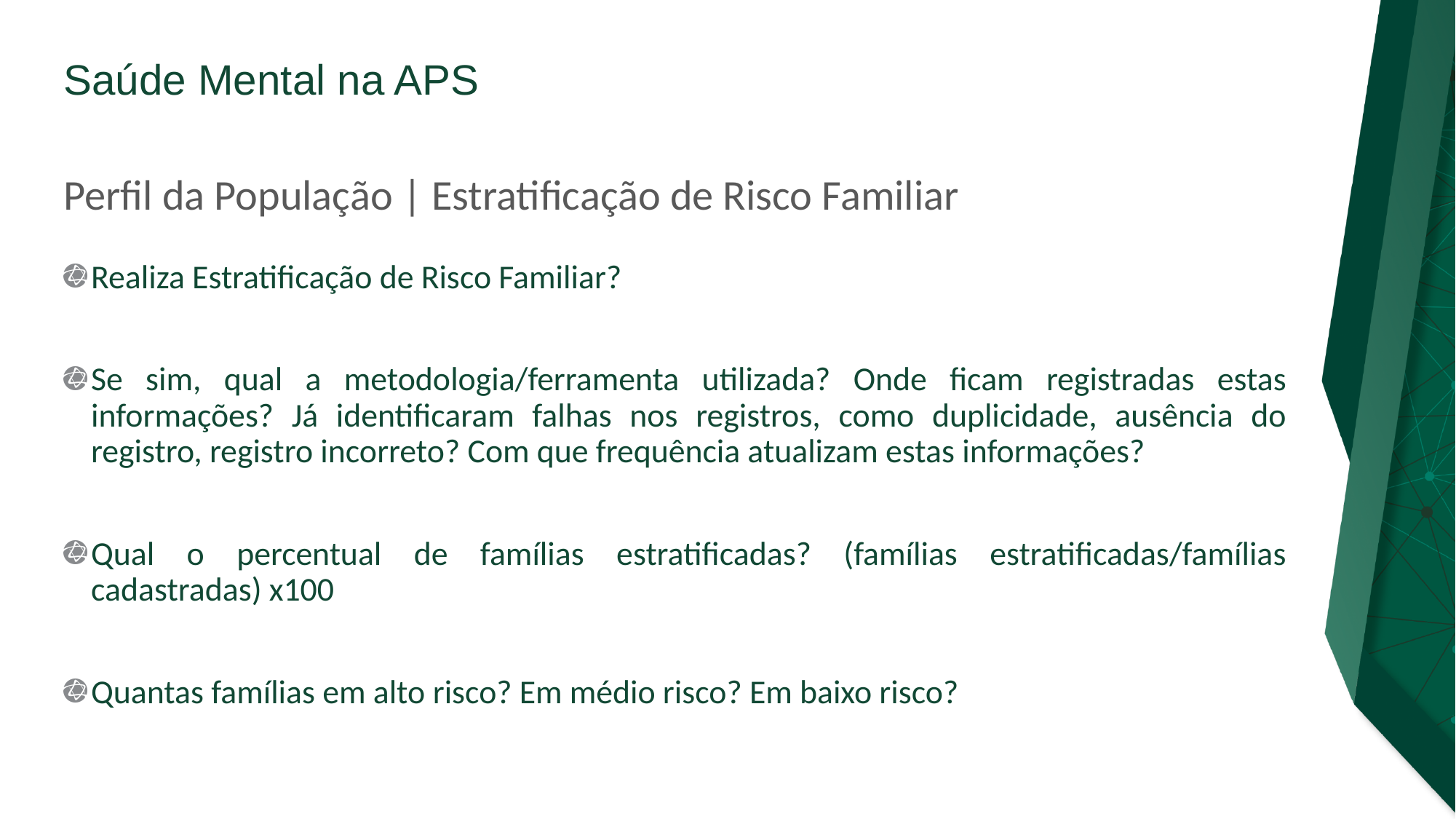

# Perfil da População | Estratificação de Risco Familiar
Realiza Estratificação de Risco Familiar?

Se sim, qual a metodologia/ferramenta utilizada? Onde ficam registradas estas informações? Já identificaram falhas nos registros, como duplicidade, ausência do registro, registro incorreto? Com que frequência atualizam estas informações?

Qual o percentual de famílias estratificadas? (famílias estratificadas/famílias cadastradas) x100

Quantas famílias em alto risco? Em médio risco? Em baixo risco?